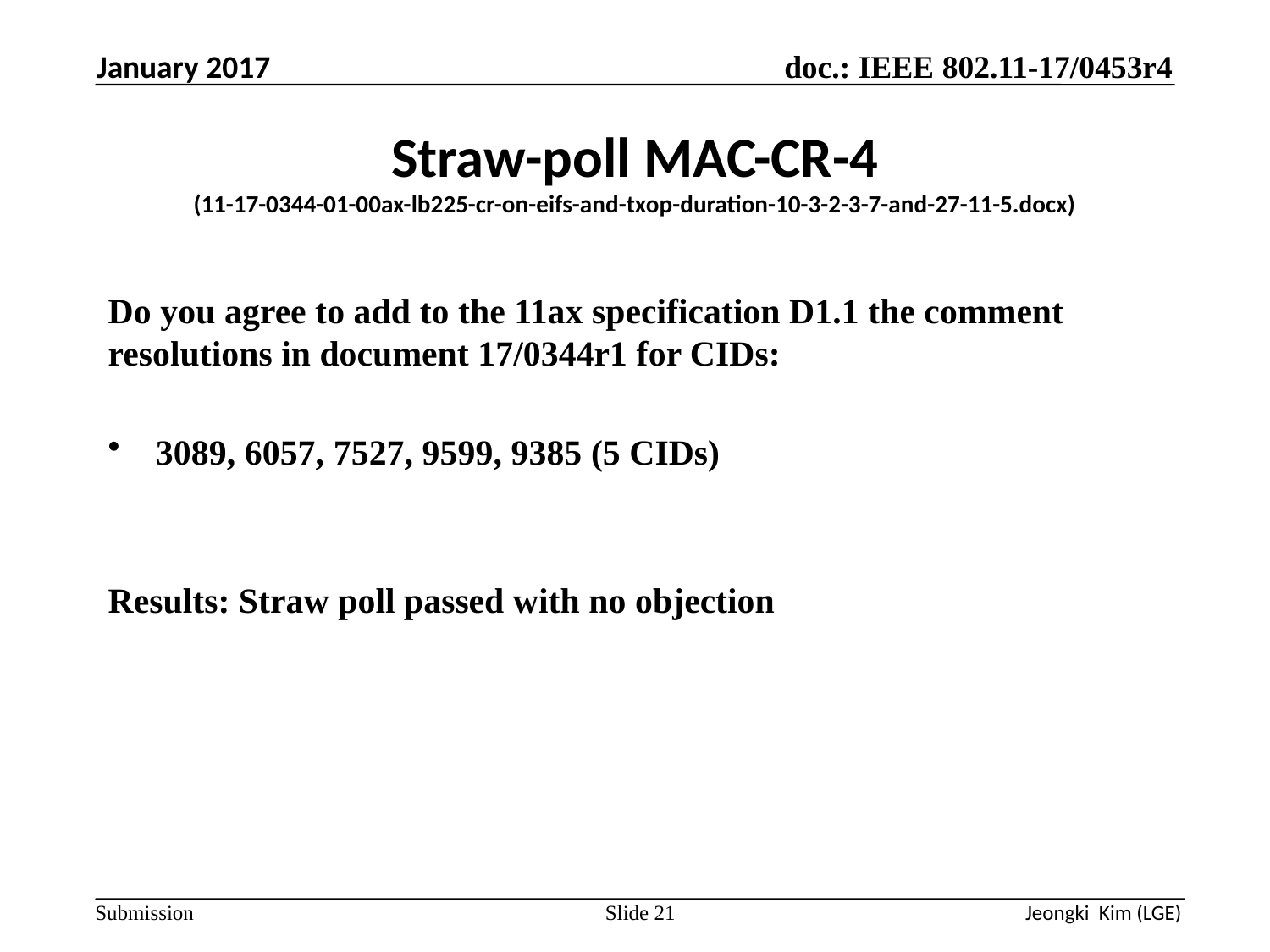

January 2017
# Straw-poll MAC-CR-4 (11-17-0344-01-00ax-lb225-cr-on-eifs-and-txop-duration-10-3-2-3-7-and-27-11-5.docx)

Do you agree to add to the 11ax specification D1.1 the comment resolutions in document 17/0344r1 for CIDs:

3089, 6057, 7527, 9599, 9385 (5 CIDs)

Results: Straw poll passed with no objection
Slide 21
Jeongki  Kim (LGE)